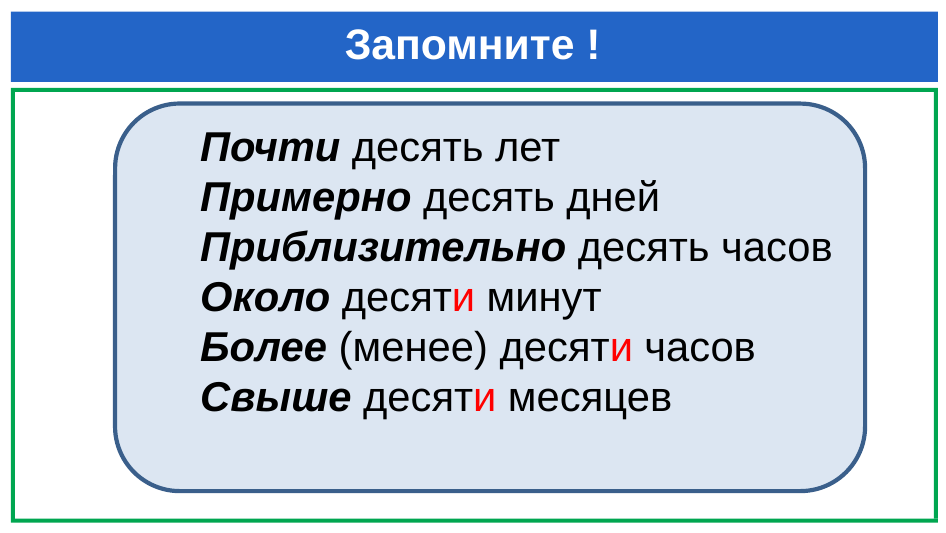

# Запомните !

Почти десять лет
Примерно десять дней
Приблизительно десять часов
Около десяти минут
Более (менее) десяти часов
Свыше десяти месяцев